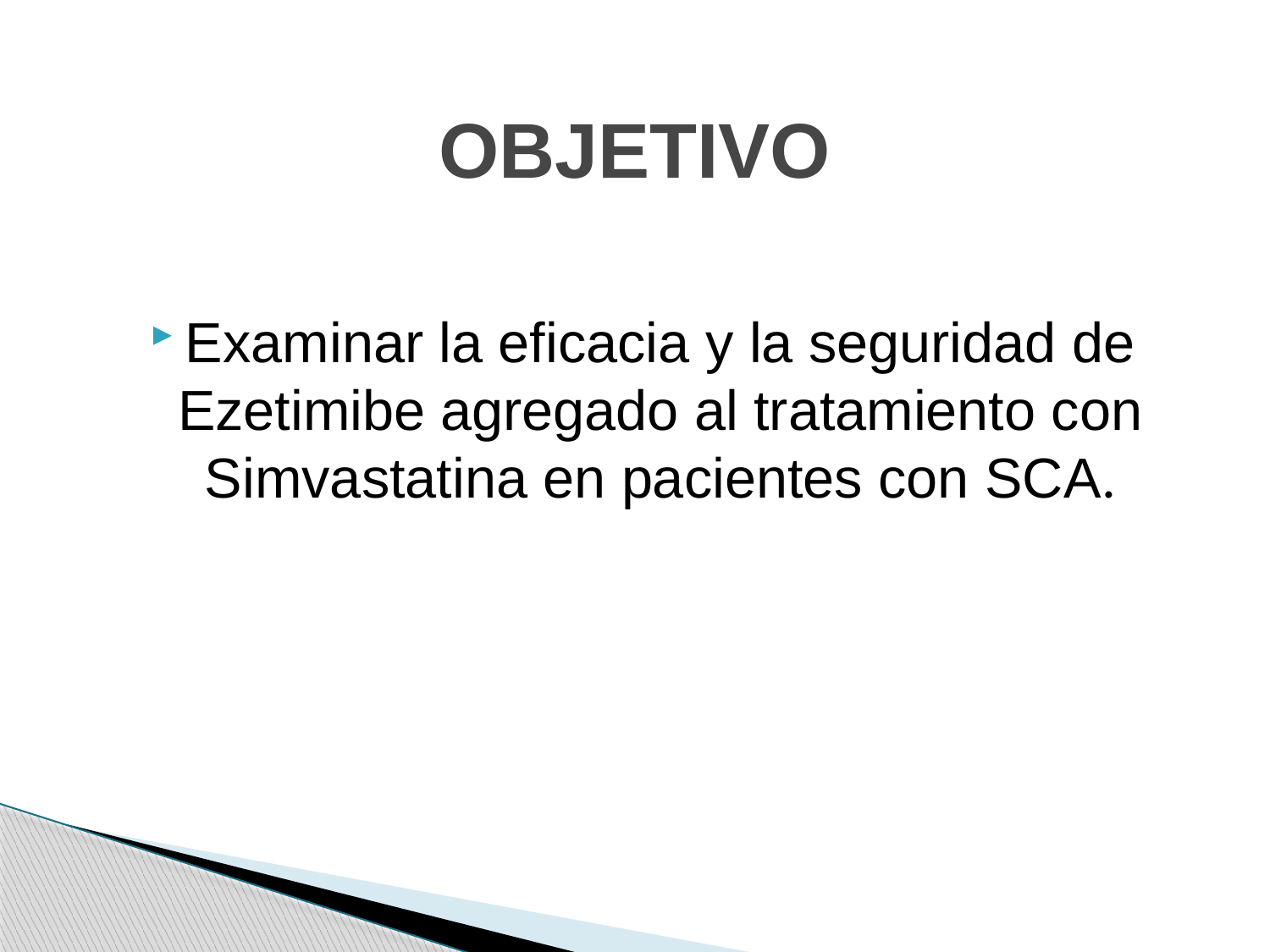

# OBJETIVO
Examinar la eficacia y la seguridad de Ezetimibe agregado al tratamiento con Simvastatina en pacientes con SCA.